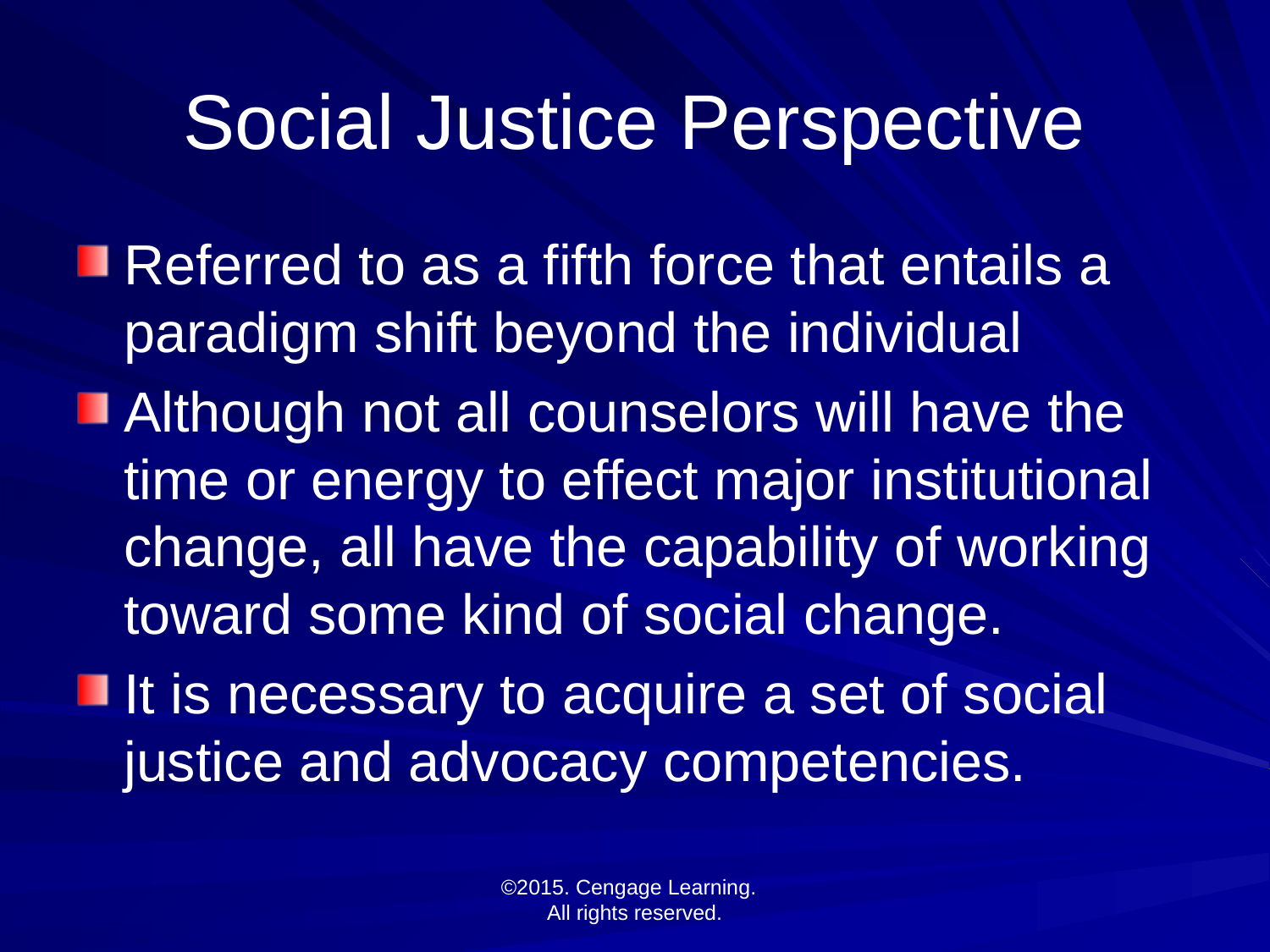

# Social Justice Perspective
Referred to as a fifth force that entails a paradigm shift beyond the individual
Although not all counselors will have the time or energy to effect major institutional change, all have the capability of working toward some kind of social change.
It is necessary to acquire a set of social justice and advocacy competencies.

©2015. Cengage Learning.
All rights reserved.